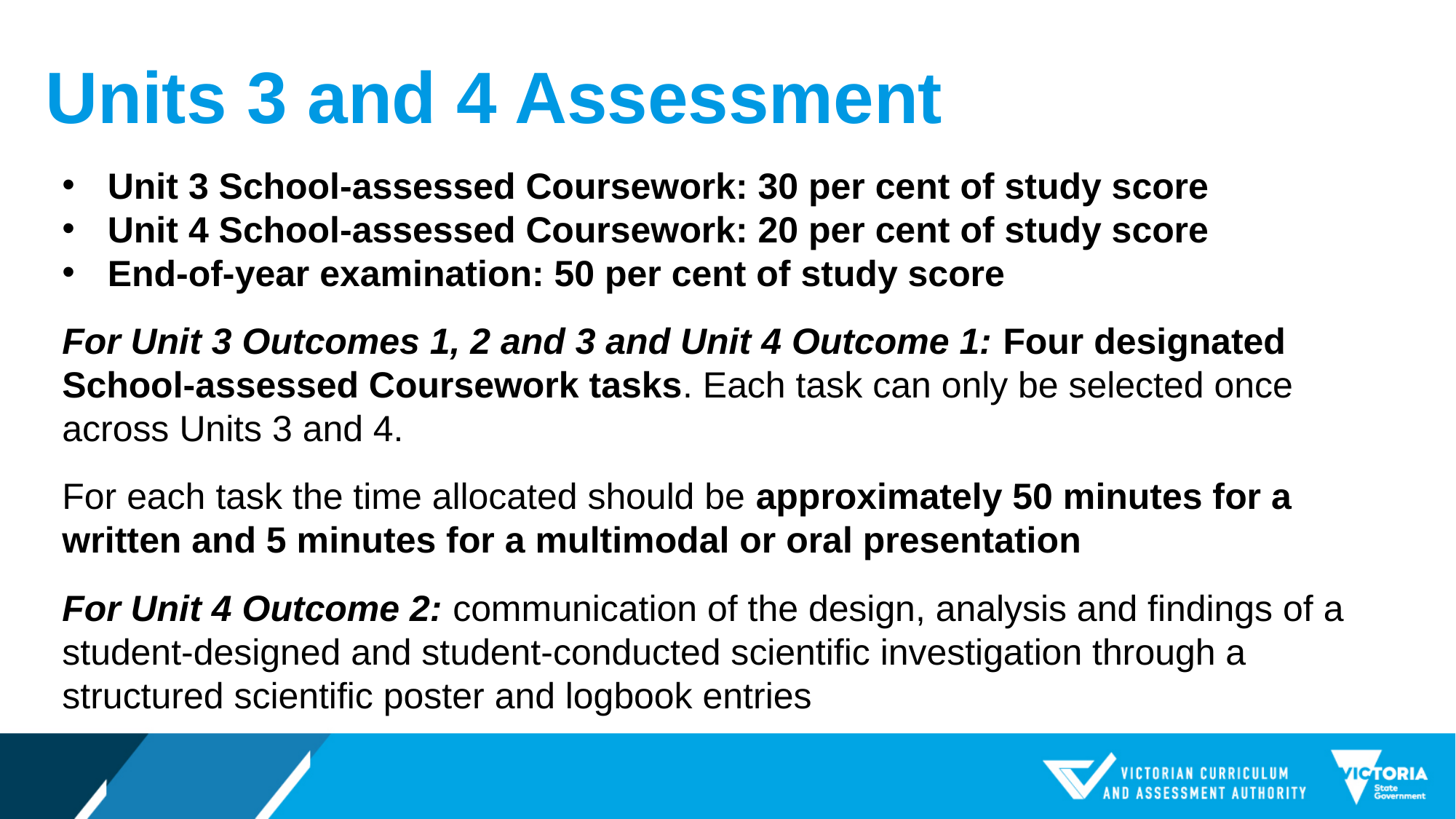

# Units 3 and 4 Assessment
Unit 3 School-assessed Coursework: 30 per cent of study score
Unit 4 School-assessed Coursework: 20 per cent of study score
End-of-year examination: 50 per cent of study score
For Unit 3 Outcomes 1, 2 and 3 and Unit 4 Outcome 1: Four designated School-assessed Coursework tasks. Each task can only be selected once across Units 3 and 4.
For each task the time allocated should be approximately 50 minutes for a written and 5 minutes for a multimodal or oral presentation
For Unit 4 Outcome 2: communication of the design, analysis and findings of a student-designed and student-conducted scientific investigation through a structured scientific poster and logbook entries